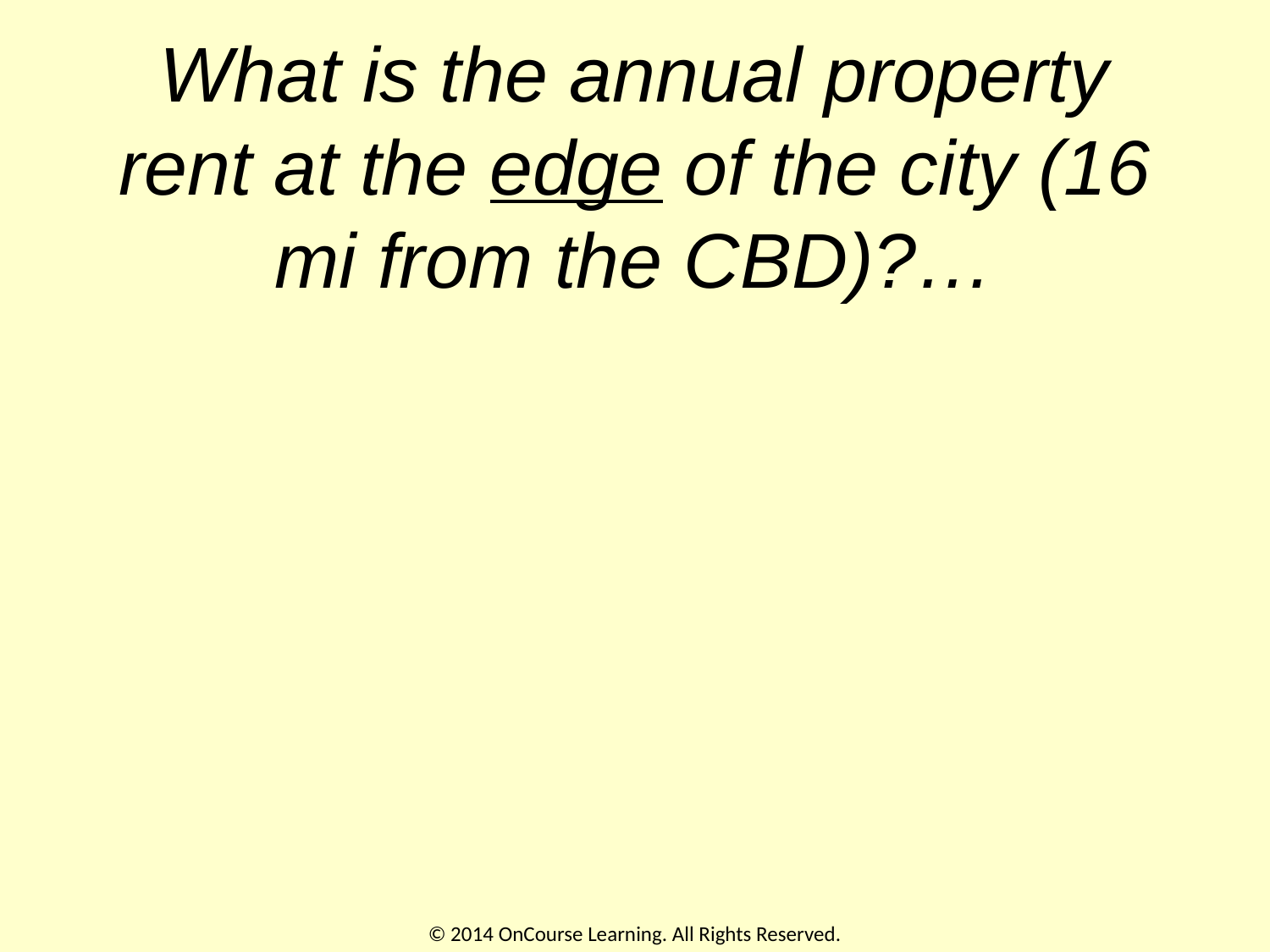

# What is the annual property rent at the edge of the city (16 mi from the CBD)?…
© 2014 OnCourse Learning. All Rights Reserved.
27